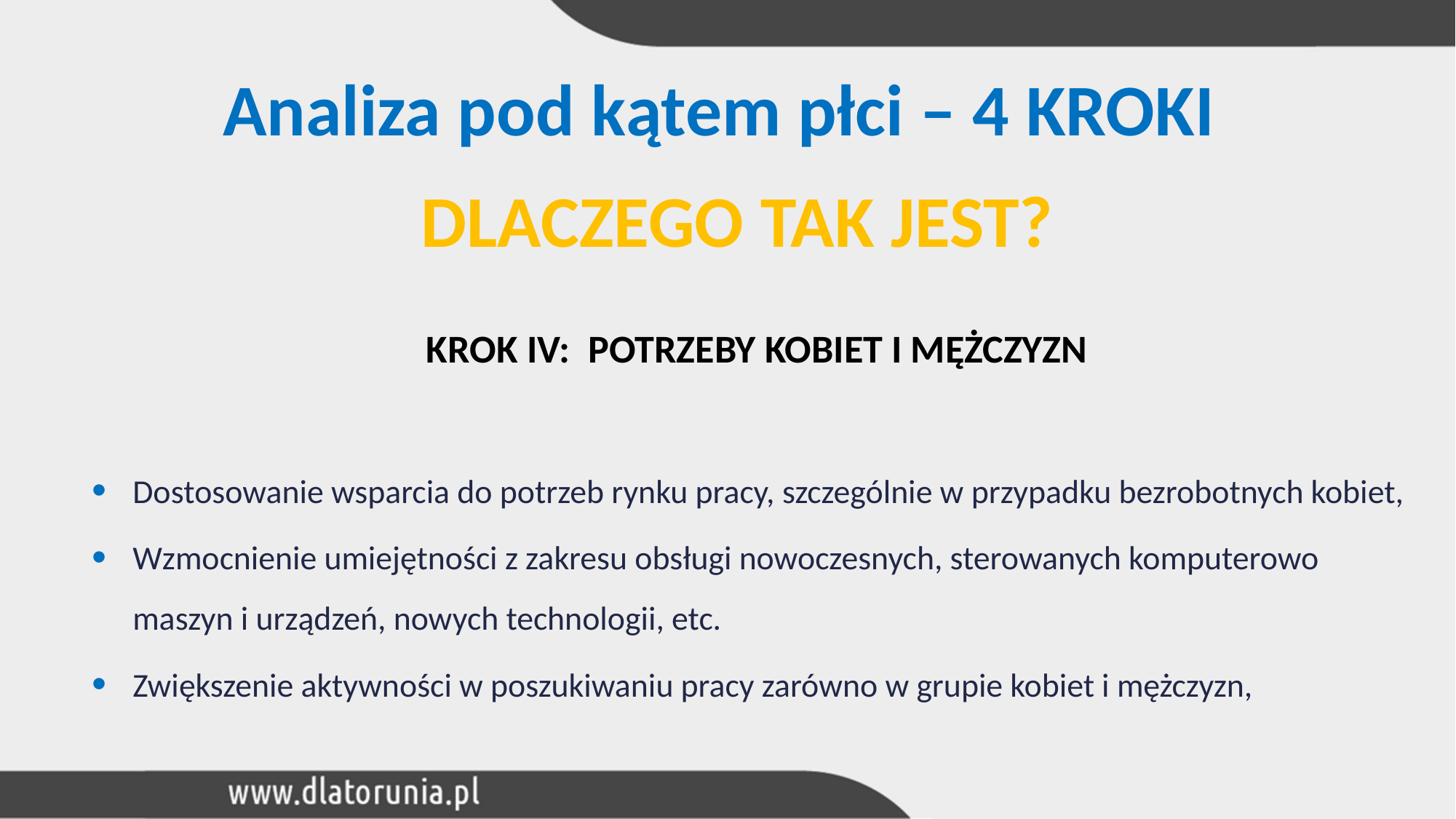

Analiza pod kątem płci – 4 KROKI
DLACZEGO TAK JEST?
     KROK IV:  POTRZEBY KOBIET I MĘŻCZYZN

Dostosowanie wsparcia do potrzeb rynku pracy, szczególnie w przypadku bezrobotnych kobiet,
Wzmocnienie umiejętności z zakresu obsługi nowoczesnych, sterowanych komputerowo maszyn i urządzeń, nowych technologii, etc.
Zwiększenie aktywności w poszukiwaniu pracy zarówno w grupie kobiet i mężczyzn,